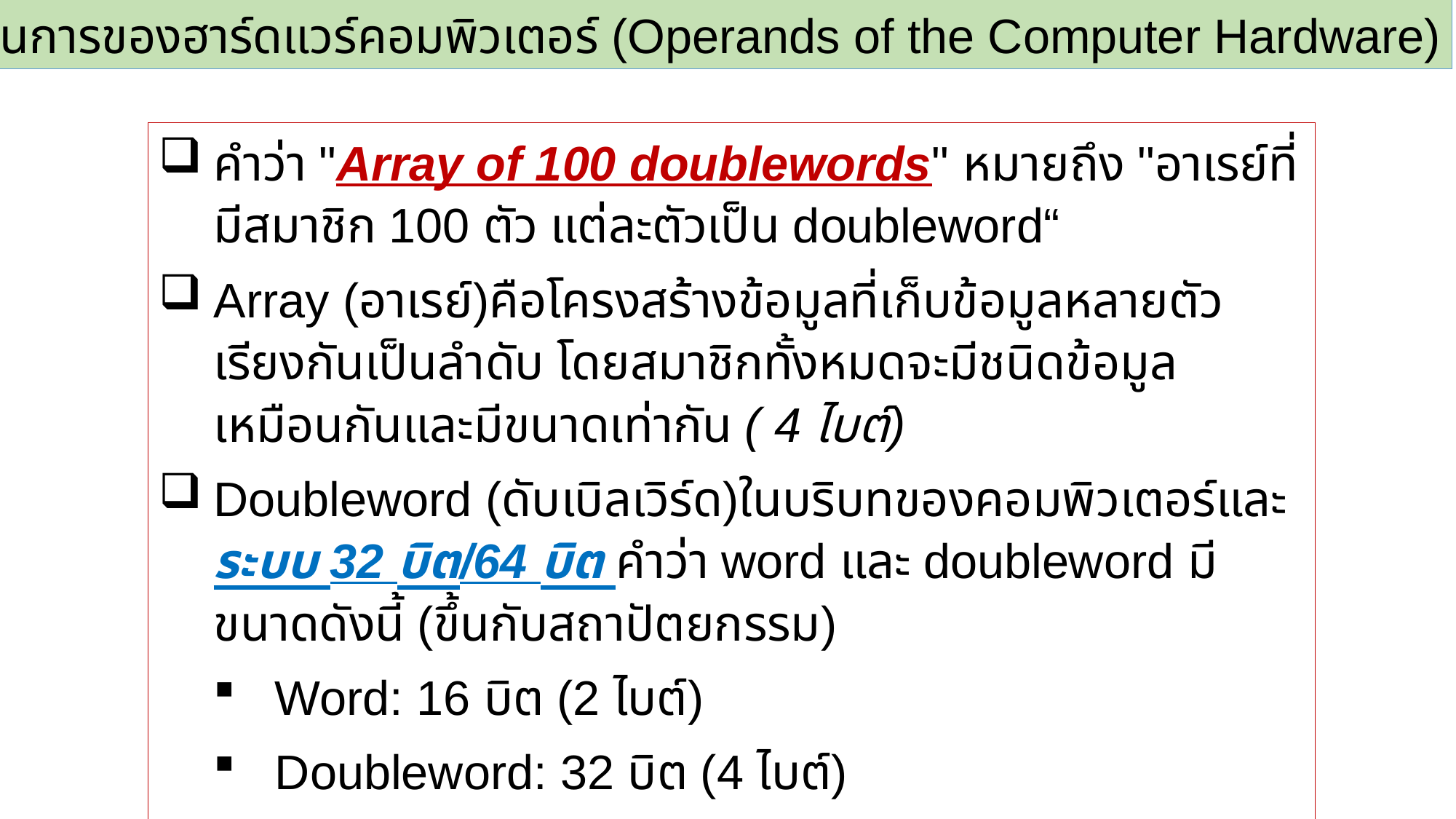

2.3  ตัวถูกดำเนินการของฮาร์ดแวร์คอมพิวเตอร์ (Operands of the Computer Hardware)
คำว่า "Array of 100 doublewords" หมายถึง "อาเรย์ที่มีสมาชิก 100 ตัว แต่ละตัวเป็น doubleword“
Array (อาเรย์)คือโครงสร้างข้อมูลที่เก็บข้อมูลหลายตัวเรียงกันเป็นลำดับ โดยสมาชิกทั้งหมดจะมีชนิดข้อมูลเหมือนกันและมีขนาดเท่ากัน ( 4 ไบต์)
Doubleword (ดับเบิลเวิร์ด)ในบริบทของคอมพิวเตอร์และระบบ 32 บิต/64 บิต คำว่า word และ doubleword มีขนาดดังนี้ (ขึ้นกับสถาปัตยกรรม)
Word: 16 บิต (2 ไบต์)
Doubleword: 32 บิต (4 ไบต์)
quad word : 64 บิต (8 ไบต์ )